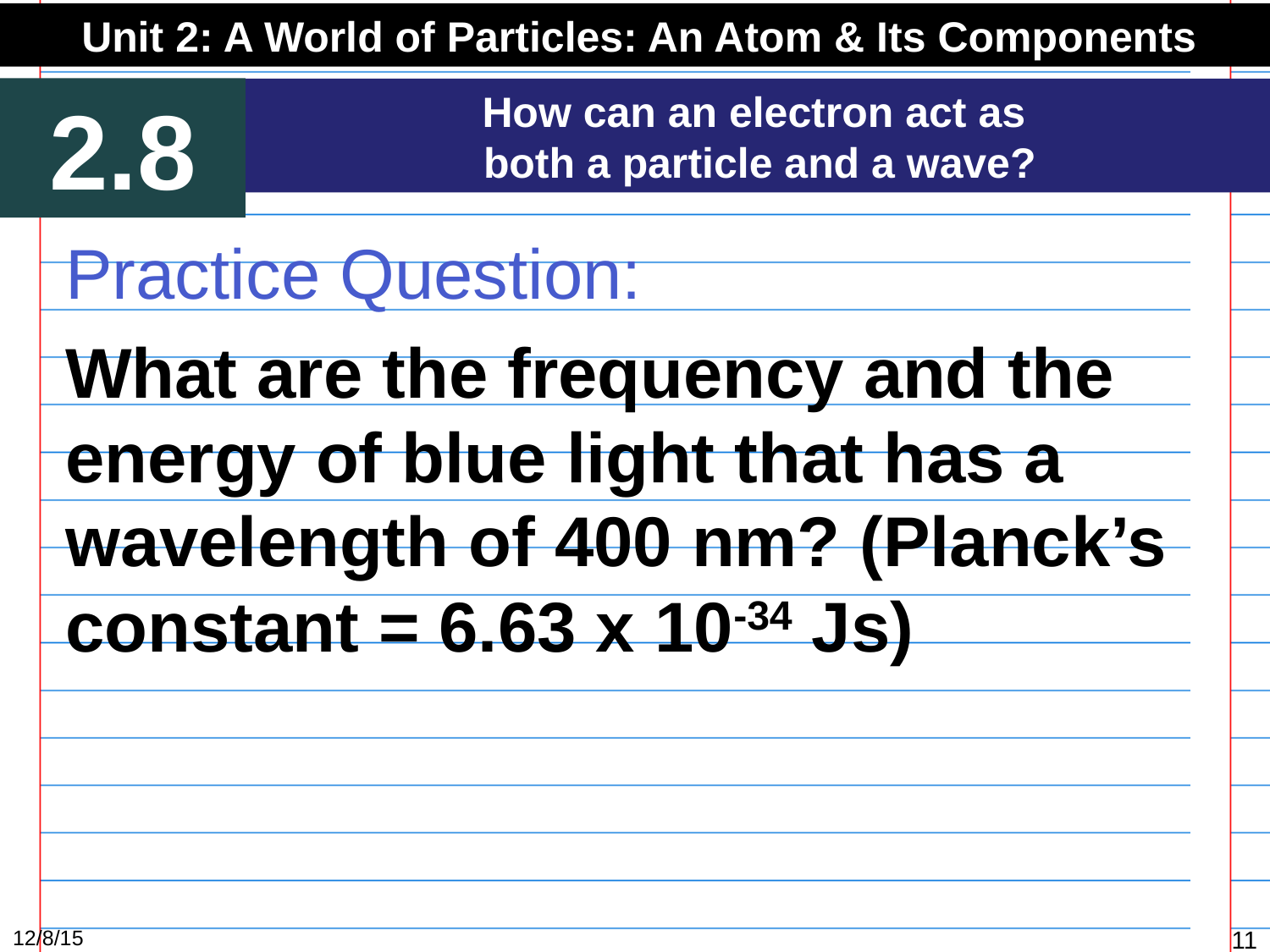

Unit 2: A World of Particles: An Atom & Its Components
2.8
How can an electron act as
both a particle and a wave?
Practice Question:
What are the frequency and the energy of blue light that has a wavelength of 400 nm? (Planck’s constant = 6.63 x 10-34 Js)

12/8/15
11